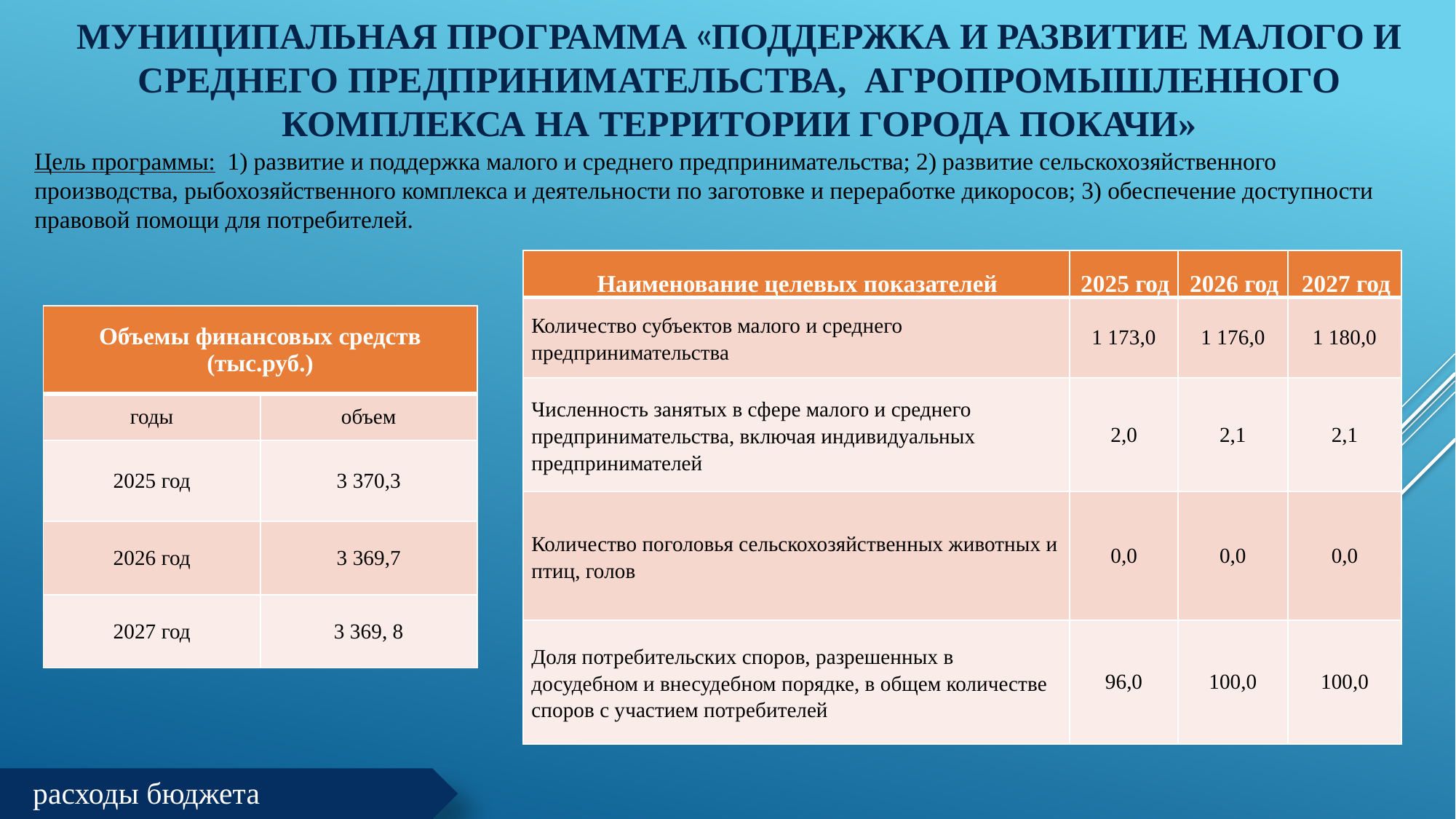

# Муниципальная программа «Поддержка и развитие малого и среднего предпринимательства,  агропромышленного комплекса на территории города Покачи»
Цель программы:  1) развитие и поддержка малого и среднего предпринимательства; 2) развитие сельскохозяйственного производства, рыбохозяйственного комплекса и деятельности по заготовке и переработке дикоросов; 3) обеспечение доступности правовой помощи для потребителей.

| Наименование целевых показателей | 2025 год | 2026 год | 2027 год |
| --- | --- | --- | --- |
| Количество субъектов малого и среднего предпринимательства | 1 173,0 | 1 176,0 | 1 180,0 |
| Численность занятых в сфере малого и среднего предпринимательства, включая индивидуальных предпринимателей | 2,0 | 2,1 | 2,1 |
| Количество поголовья сельскохозяйственных животных и птиц, голов | 0,0 | 0,0 | 0,0 |
| Доля потребительских споров, разрешенных в досудебном и внесудебном порядке, в общем количестве споров с участием потребителей | 96,0 | 100,0 | 100,0 |
| Объемы финансовых средств (тыс.руб.) |  |
| --- | --- |
| годы | объем |
| 2025 год | 3 370,3 |
| 2026 год | 3 369,7 |
| 2027 год | 3 369, 8 |

расходы бюджета